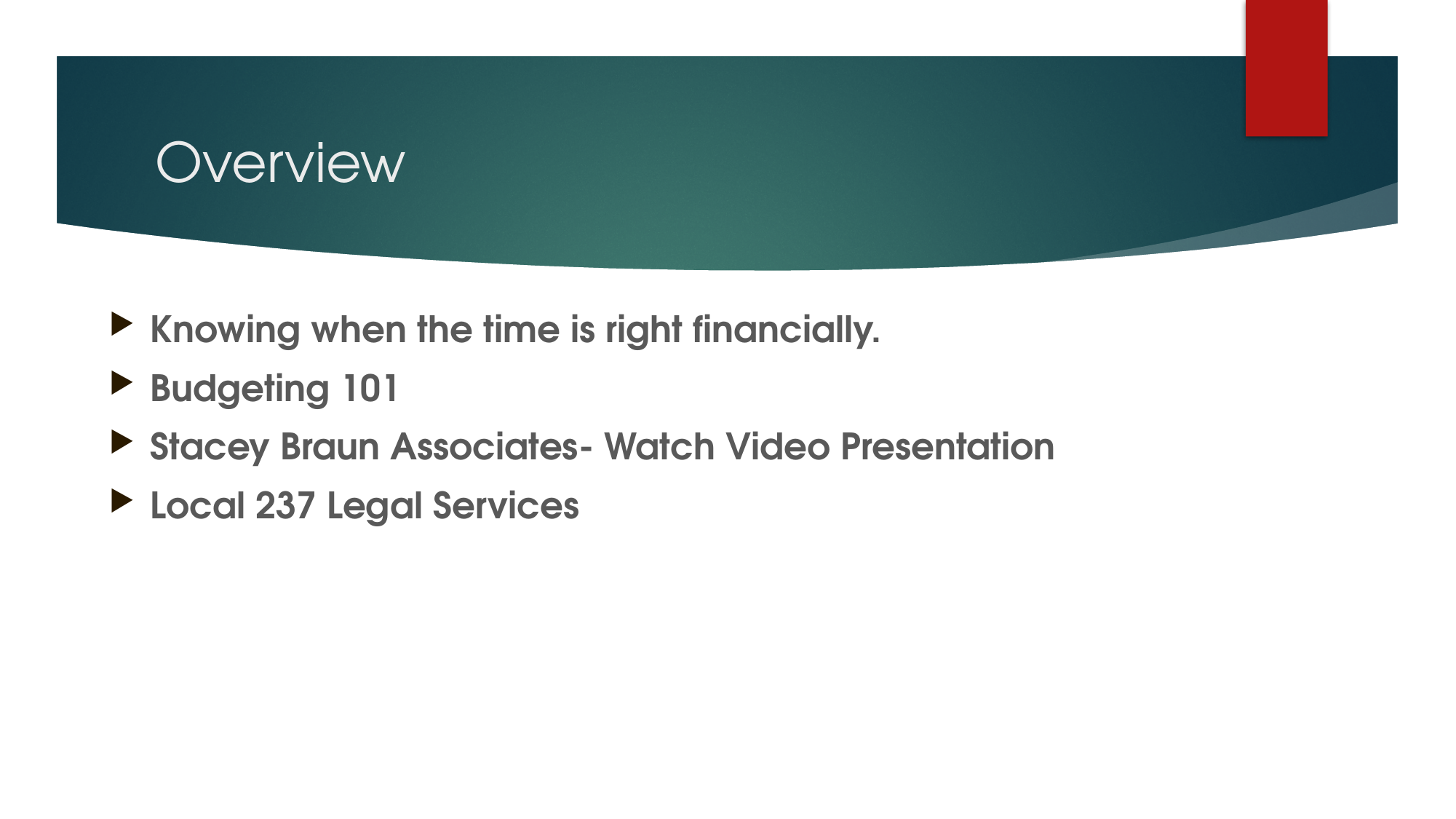

# Overview

Knowing when the time is right financially.
Budgeting 101
Stacey Braun Associates- Watch Video Presentation
Local 237 Legal Services